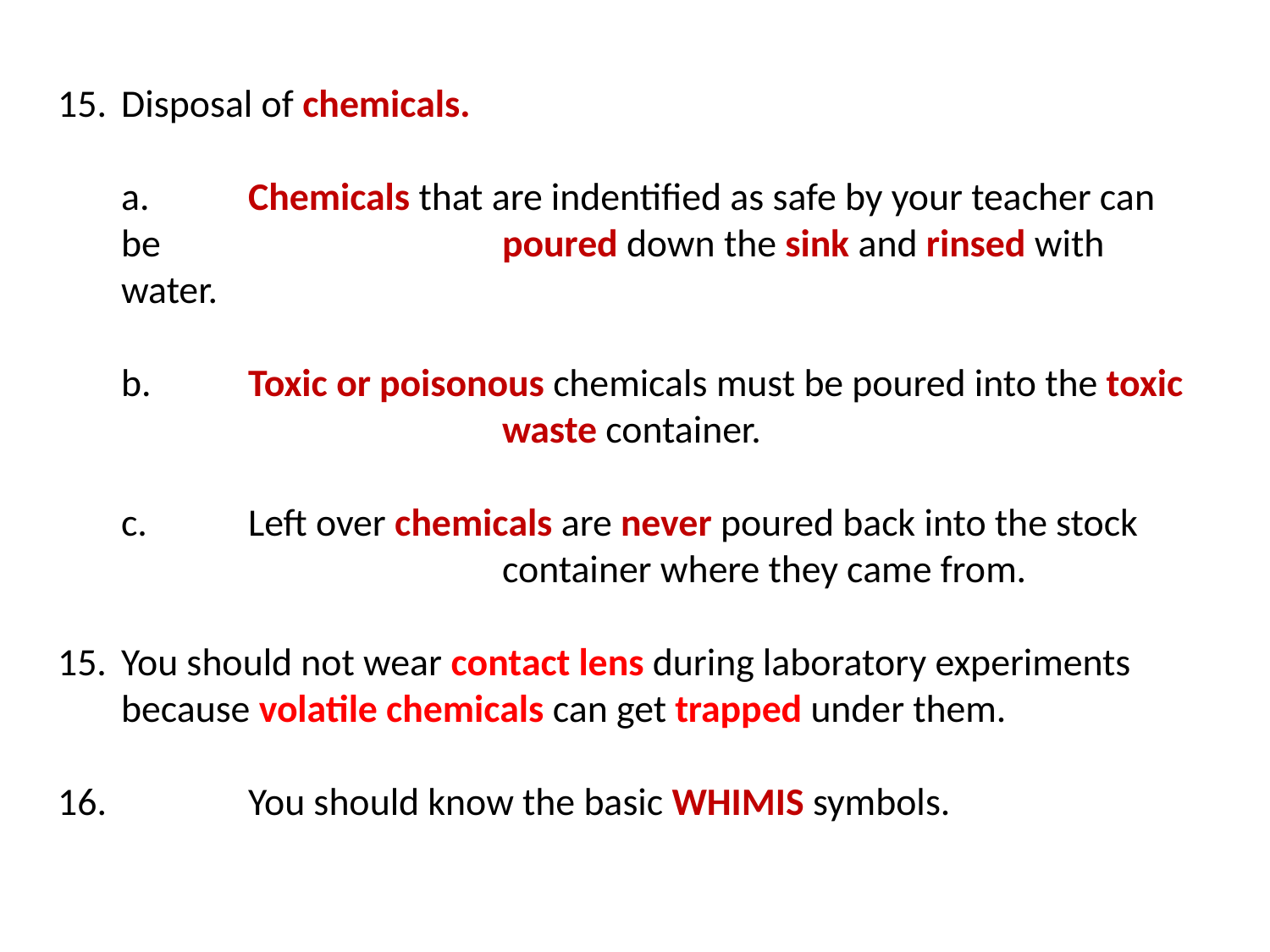

15. 	Disposal of chemicals.
a. 	Chemicals that are indentified as safe by your teacher can be 			poured down the sink and rinsed with water.
	b. 	Toxic or poisonous chemicals must be poured into the toxic 			waste container.
	c. 	Left over chemicals are never poured back into the stock 			container where they came from.

You should not wear contact lens during laboratory experiments
	because volatile chemicals can get trapped under them.
16.		You should know the basic WHIMIS symbols.